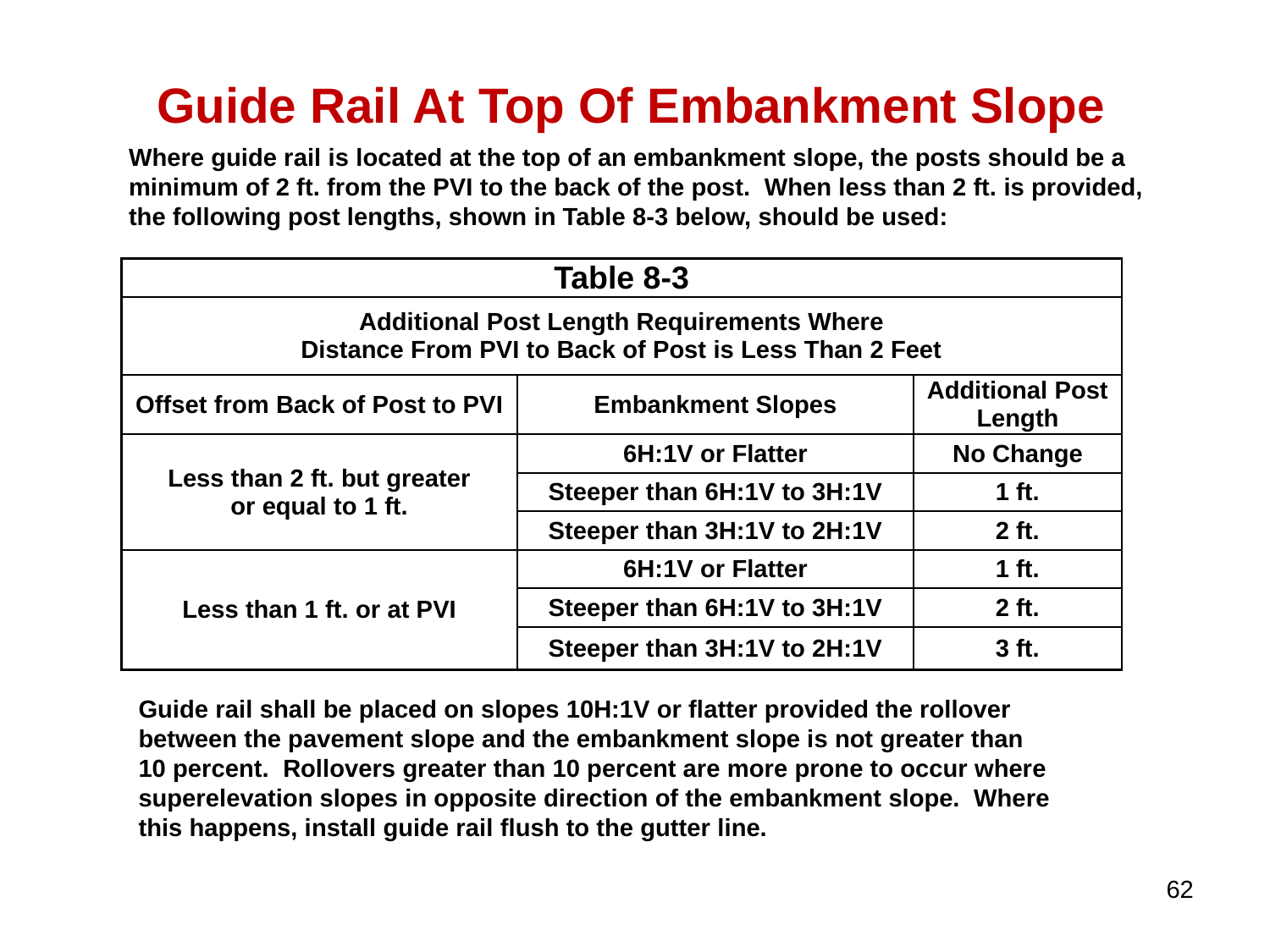

# Guide Rail At Top Of Embankment Slope
Where guide rail is located at the top of an embankment slope, the posts should be a minimum of 2 ft. from the PVI to the back of the post.  When less than 2 ft. is provided, the following post lengths, shown in Table 8-3 below, should be used:
| Table 8-3 |  |  |
| --- | --- | --- |
| Additional Post Length Requirements Where Distance From PVI to Back of Post is Less Than 2 Feet |  |  |
| Offset from Back of Post to PVI | Embankment Slopes | Additional Post Length |
| Less than 2 ft. but greater or equal to 1 ft. | 6H:1V or Flatter | No Change |
|  | Steeper than 6H:1V to 3H:1V | 1 ft. |
|  | Steeper than 3H:1V to 2H:1V | 2 ft. |
| Less than 1 ft. or at PVI | 6H:1V or Flatter | 1 ft. |
|  | Steeper than 6H:1V to 3H:1V | 2 ft. |
|  | Steeper than 3H:1V to 2H:1V | 3 ft. |
Guide rail shall be placed on slopes 10H:1V or flatter provided the rollover
between the pavement slope and the embankment slope is not greater than
10 percent.  Rollovers greater than 10 percent are more prone to occur where
superelevation slopes in opposite direction of the embankment slope.  Where
this happens, install guide rail flush to the gutter line.
62